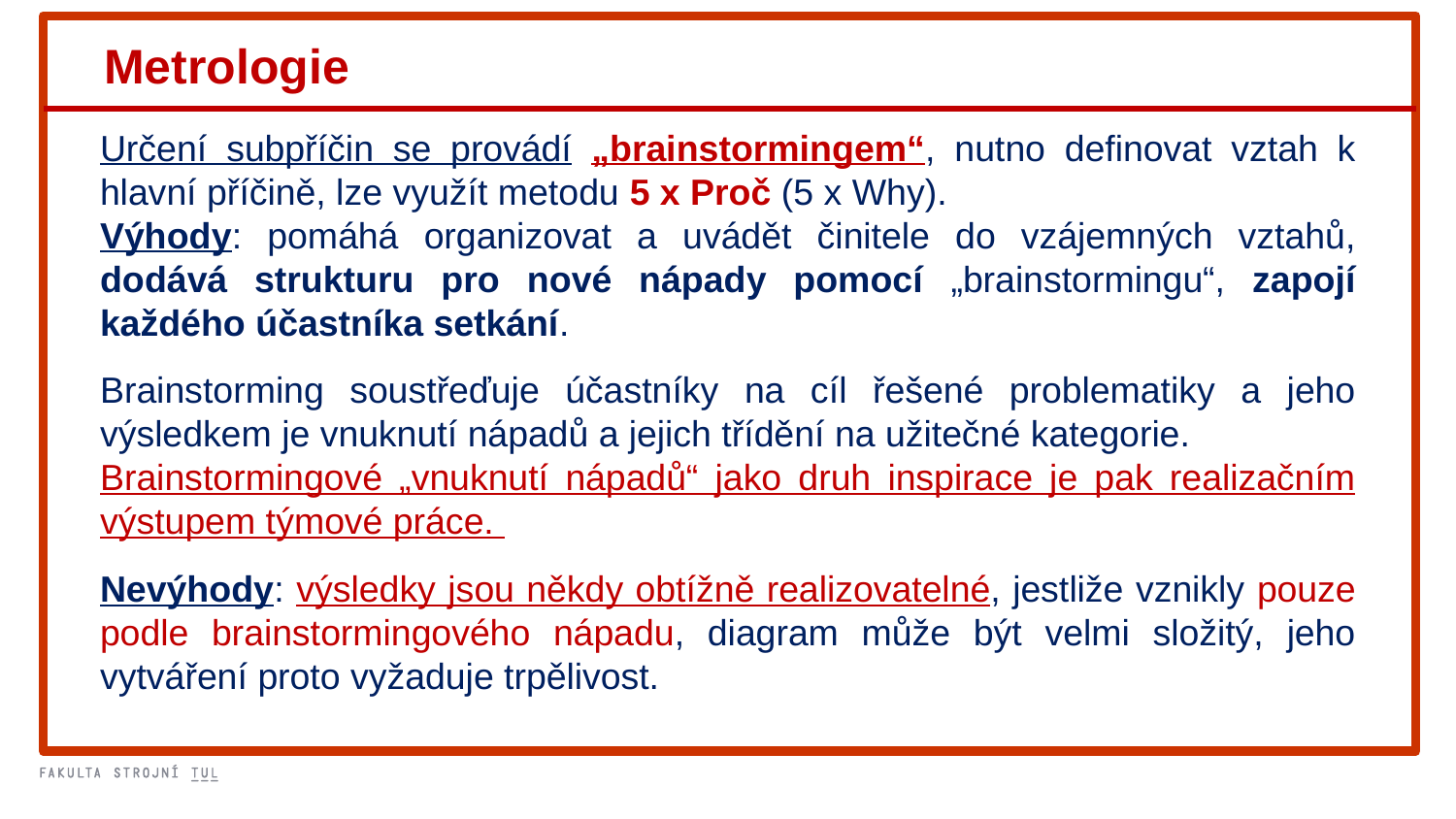

Metrologie
Určení subpříčin se provádí „brainstormingem“, nutno definovat vztah k hlavní příčině, lze využít metodu 5 x Proč (5 x Why).
Výhody: pomáhá organizovat a uvádět činitele do vzájemných vztahů, dodává strukturu pro nové nápady pomocí „brainstormingu“, zapojí každého účastníka setkání.

Brainstorming soustřeďuje účastníky na cíl řešené problematiky a jeho výsledkem je vnuknutí nápadů a jejich třídění na užitečné kategorie.
Brainstormingové „vnuknutí nápadů“ jako druh inspirace je pak realizačním výstupem týmové práce.

Nevýhody: výsledky jsou někdy obtížně realizovatelné, jestliže vznikly pouze podle brainstormingového nápadu, diagram může být velmi složitý, jeho vytváření proto vyžaduje trpělivost.